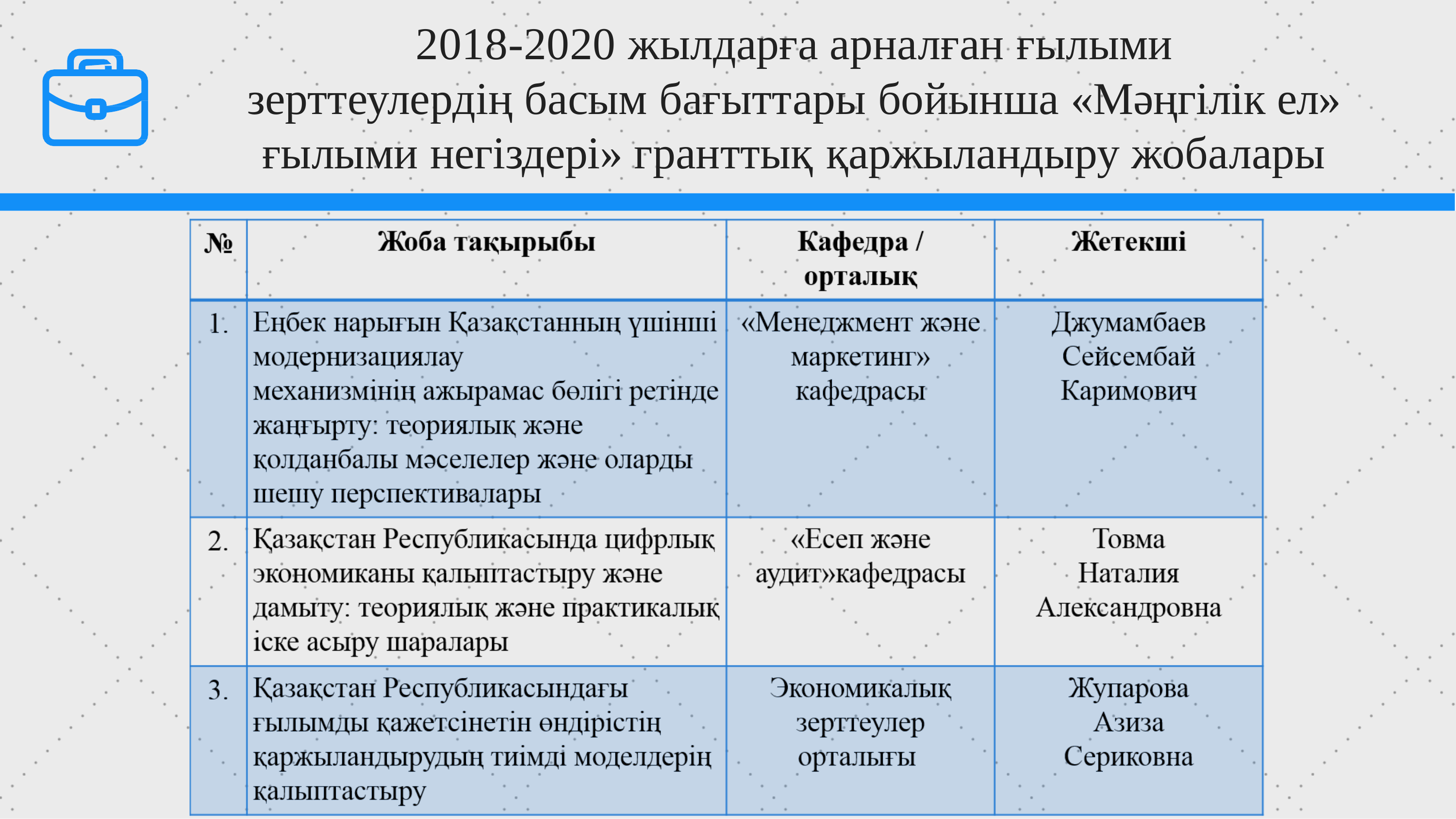

2018-2020 жылдарға арналған ғылыми
зерттеулердің басым бағыттары бойынша «Мәңгілік ел»
ғылыми негіздері» гранттық   қаржыландыру жобалары